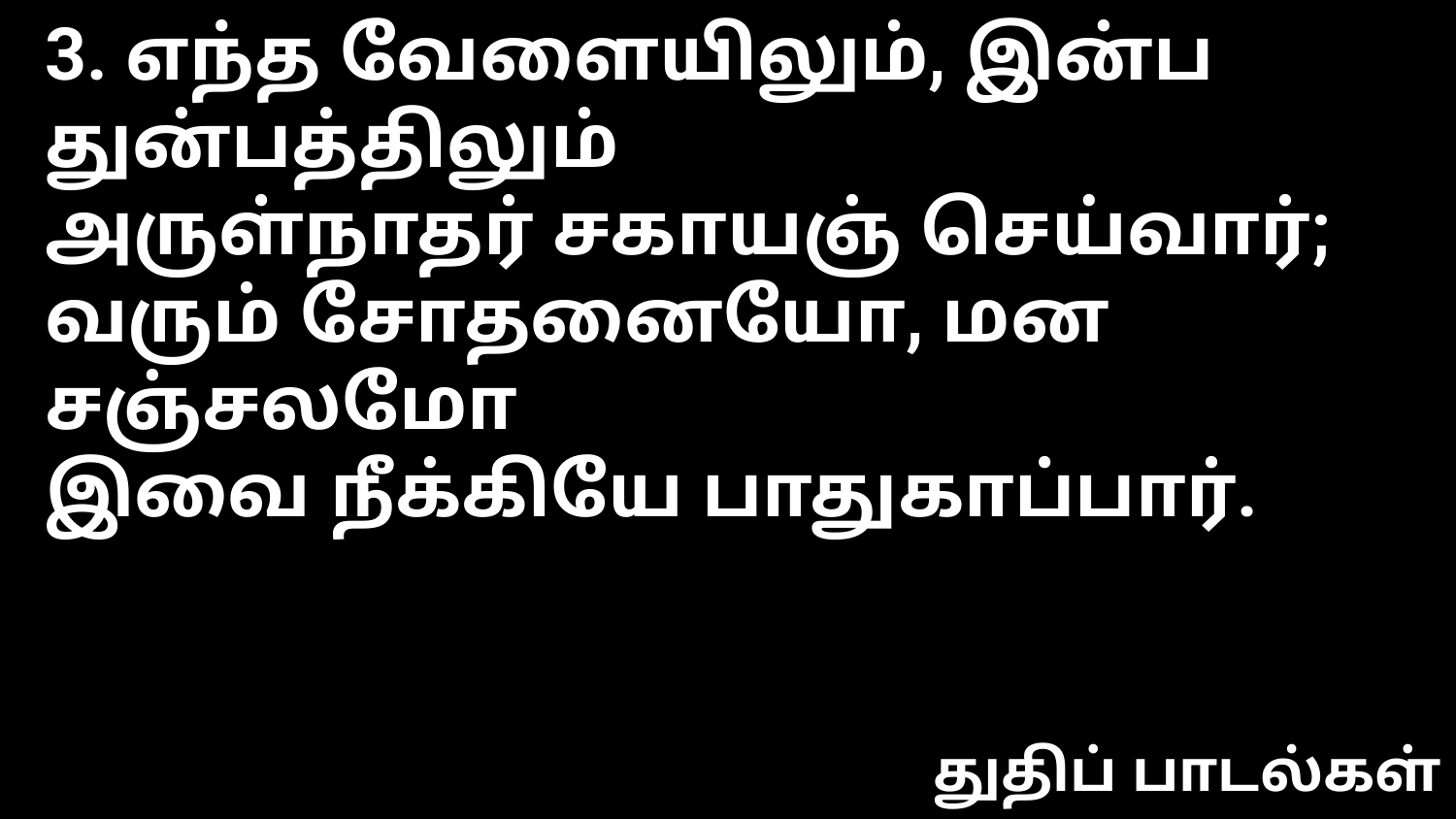

3. எந்த வேளையிலும், இன்ப துன்பத்திலும்
அருள்நாதர் சகாயஞ் செய்வார்;
வரும் சோதனையோ, மன சஞ்சலமோ
இவை நீக்கியே பாதுகாப்பார்.

துதிப் பாடல்கள்